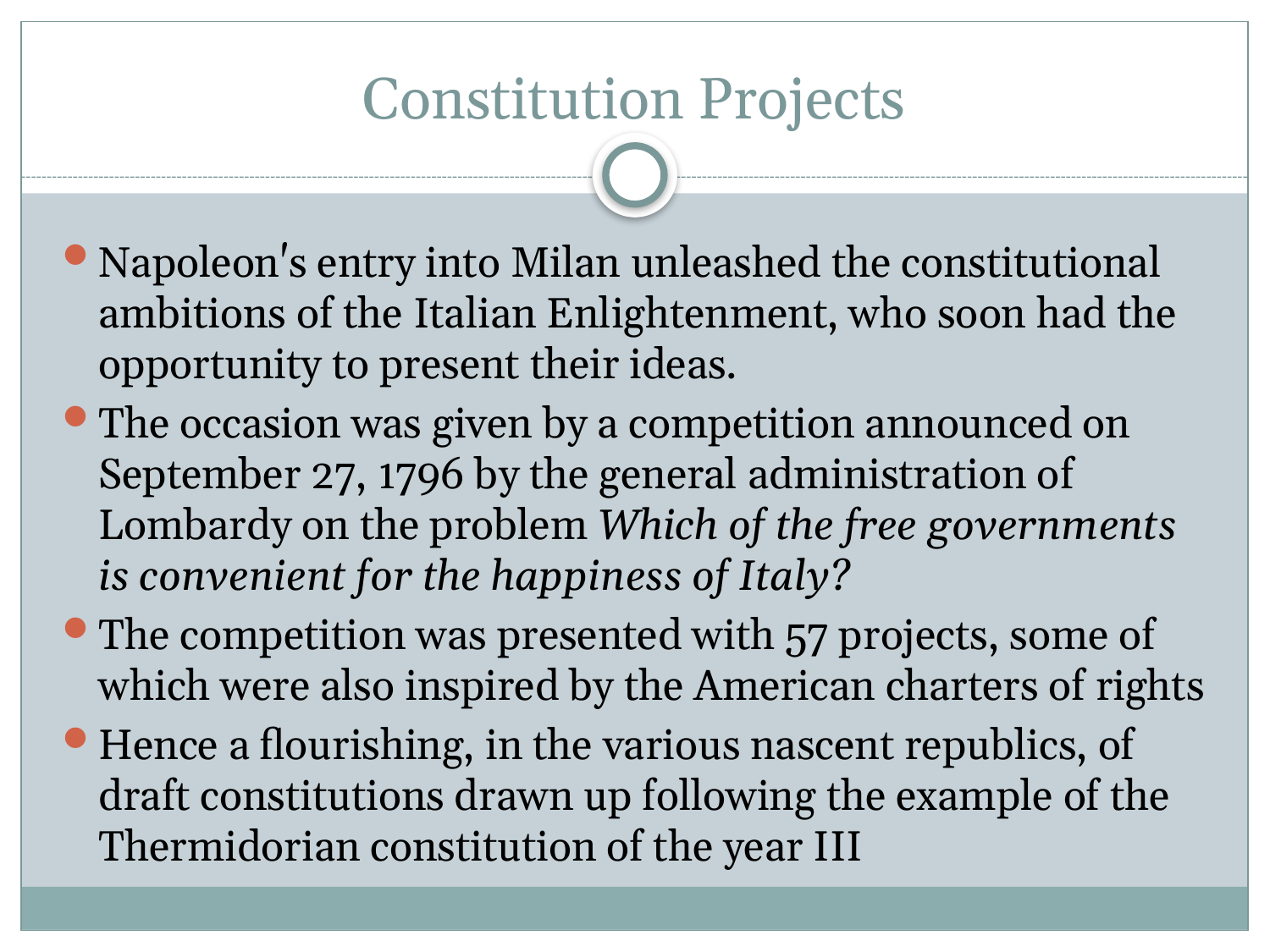

# Constitution Projects
Napoleon's entry into Milan unleashed the constitutional ambitions of the Italian Enlightenment, who soon had the opportunity to present their ideas.
The occasion was given by a competition announced on September 27, 1796 by the general administration of Lombardy on the problem Which of the free governments is convenient for the happiness of Italy?
The competition was presented with 57 projects, some of which were also inspired by the American charters of rights
Hence a flourishing, in the various nascent republics, of draft constitutions drawn up following the example of the Thermidorian constitution of the year III